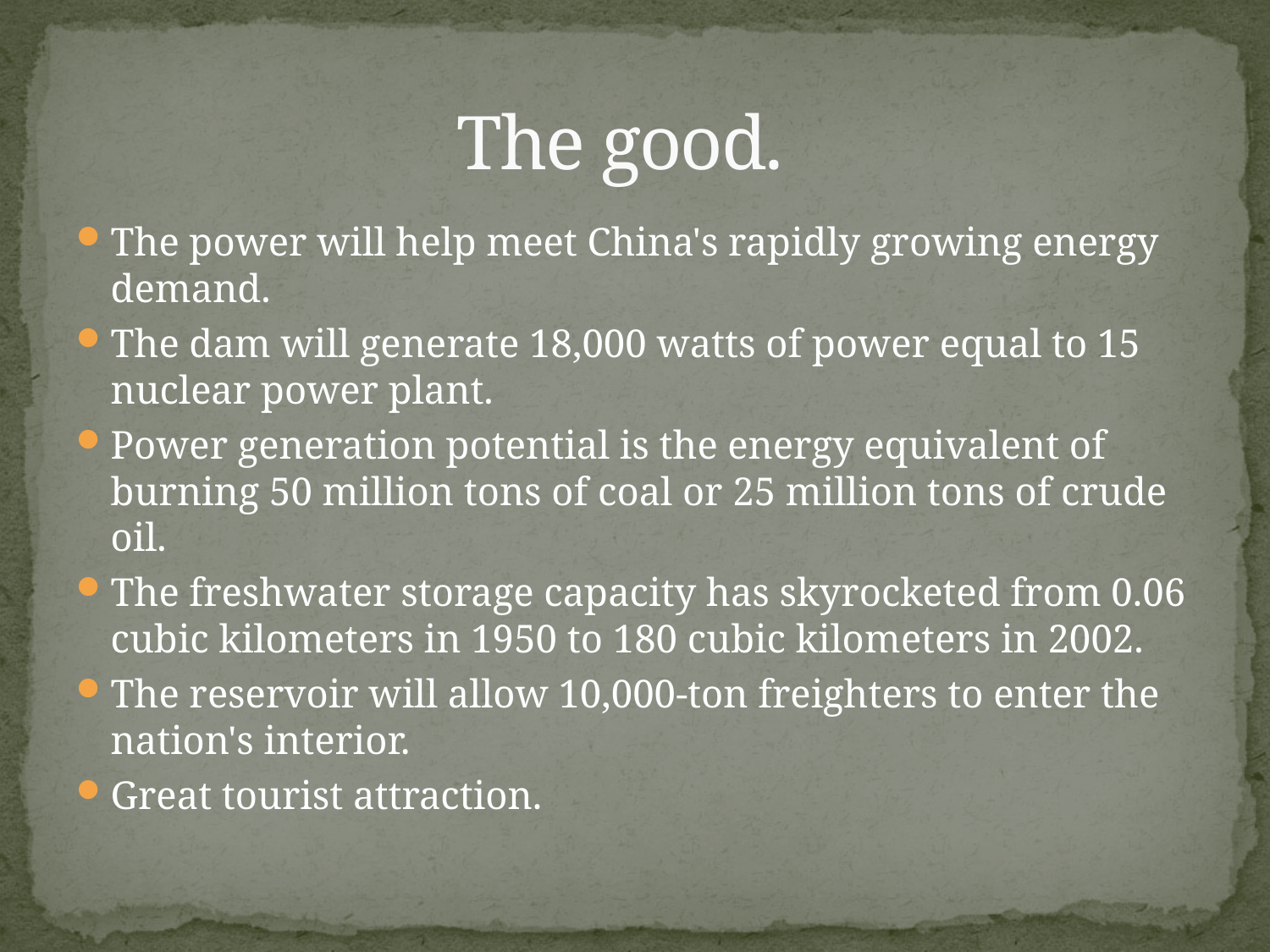

# The good.
The power will help meet China's rapidly growing energy demand.
The dam will generate 18,000 watts of power equal to 15 nuclear power plant.
Power generation potential is the energy equivalent of burning 50 million tons of coal or 25 million tons of crude oil.
The freshwater storage capacity has skyrocketed from 0.06 cubic kilometers in 1950 to 180 cubic kilometers in 2002.
The reservoir will allow 10,000-ton freighters to enter the nation's interior.
Great tourist attraction.